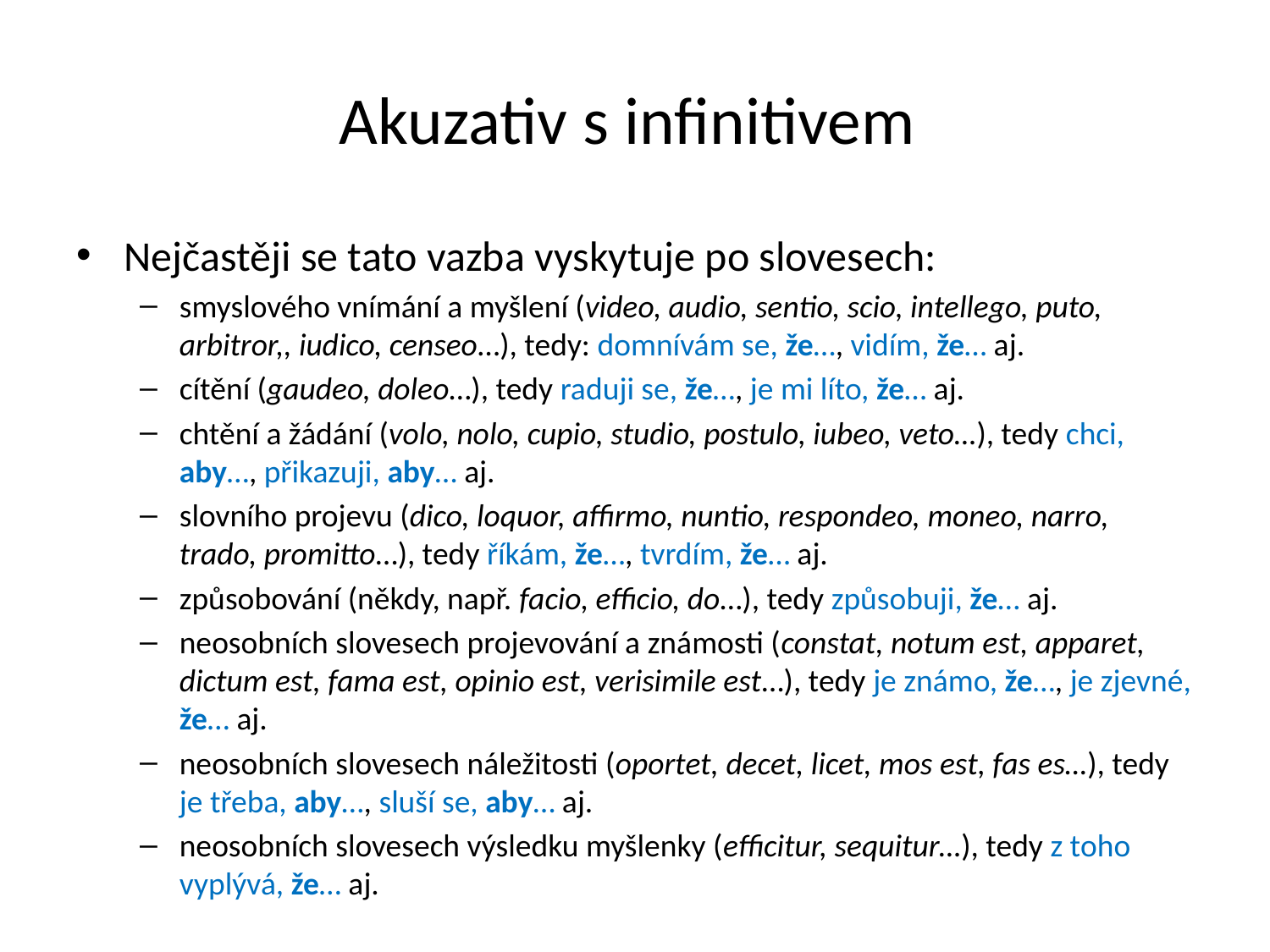

# Akuzativ s infinitivem
Nejčastěji se tato vazba vyskytuje po slovesech:
smyslového vnímání a myšlení (video, audio, sentio, scio, intellego, puto, arbitror,, iudico, censeo…), tedy: domnívám se, že…, vidím, že… aj.
cítění (gaudeo, doleo…), tedy raduji se, že…, je mi líto, že… aj.
chtění a žádání (volo, nolo, cupio, studio, postulo, iubeo, veto…), tedy chci, aby…, přikazuji, aby… aj.
slovního projevu (dico, loquor, affirmo, nuntio, respondeo, moneo, narro, trado, promitto…), tedy říkám, že…, tvrdím, že… aj.
způsobování (někdy, např. facio, efficio, do…), tedy způsobuji, že… aj.
neosobních slovesech projevování a známosti (constat, notum est, apparet, dictum est, fama est, opinio est, verisimile est…), tedy je známo, že…, je zjevné, že… aj.
neosobních slovesech náležitosti (oportet, decet, licet, mos est, fas es…), tedy je třeba, aby…, sluší se, aby… aj.
neosobních slovesech výsledku myšlenky (efficitur, sequitur…), tedy z toho vyplývá, že… aj.